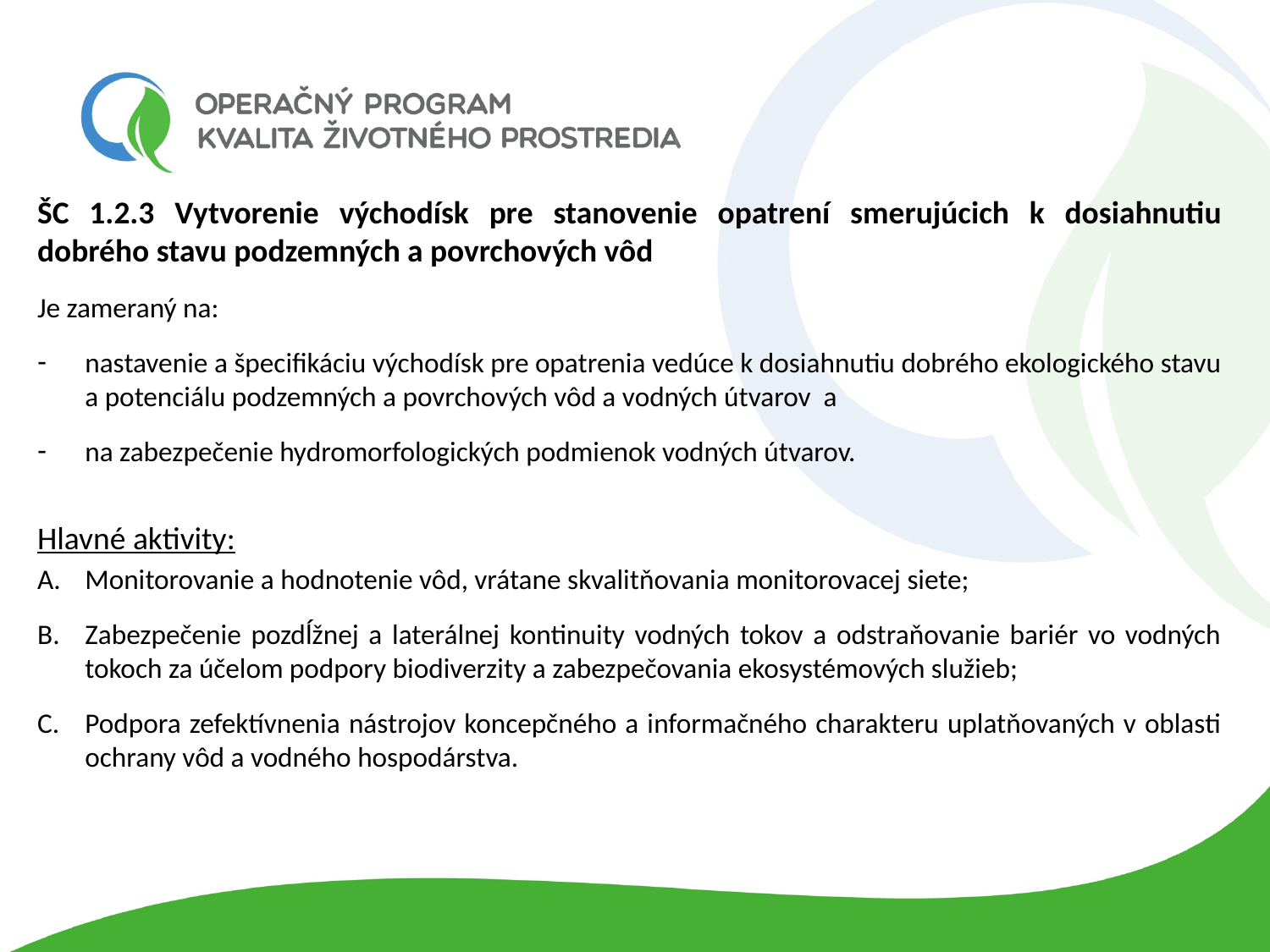

#
ŠC 1.2.3 Vytvorenie východísk pre stanovenie opatrení smerujúcich k dosiahnutiu dobrého stavu podzemných a povrchových vôd
Je zameraný na:
nastavenie a špecifikáciu východísk pre opatrenia vedúce k dosiahnutiu dobrého ekologického stavu a potenciálu podzemných a povrchových vôd a vodných útvarov  a
na zabezpečenie hydromorfologických podmienok vodných útvarov.

Hlavné aktivity:
Monitorovanie a hodnotenie vôd, vrátane skvalitňovania monitorovacej siete;
Zabezpečenie pozdĺžnej a laterálnej kontinuity vodných tokov a odstraňovanie bariér vo vodných tokoch za účelom podpory biodiverzity a zabezpečovania ekosystémových služieb;
Podpora zefektívnenia nástrojov koncepčného a informačného charakteru uplatňovaných v oblasti ochrany vôd a vodného hospodárstva.